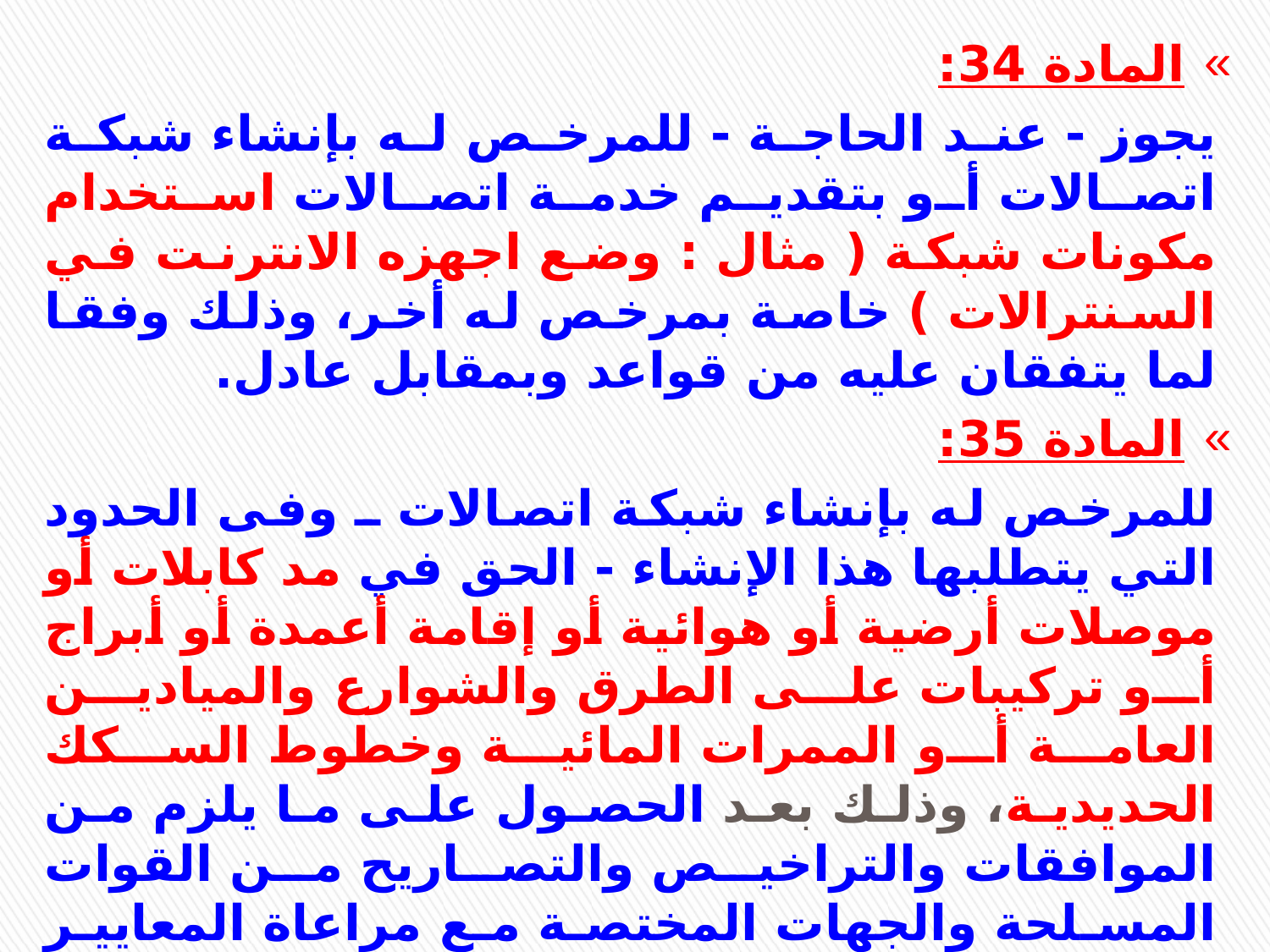

المادة 34:
يجوز - عند الحاجة - للمرخص له بإنشاء شبكة اتصالات أو بتقديم خدمة اتصالات استخدام مكونات شبكة ( مثال : وضع اجهزه الانترنت في السنترالات ) خاصة بمرخص له أخر، وذلك وفقا لما يتفقان عليه من قواعد وبمقابل عادل.
المادة 35:
للمرخص له بإنشاء شبكة اتصالات ـ وفى الحدود التي يتطلبها هذا الإنشاء - الحق في مد كابلات أو موصلات أرضية أو هوائية أو إقامة أعمدة أو أبراج أو تركيبات على الطرق والشوارع والميادين العامة أو الممرات المائية وخطوط السكك الحديدية، وذلك بعد الحصول على ما يلزم من الموافقات والتراخيص والتصاريح من القوات المسلحة والجهات المختصة مع مراعاة المعايير والاشتراطات البيئية والصحية قبل البدء في تلك الأعمال، ويسري ذلك على صيانة هذه المنشآت أو تعديل مساراتها.